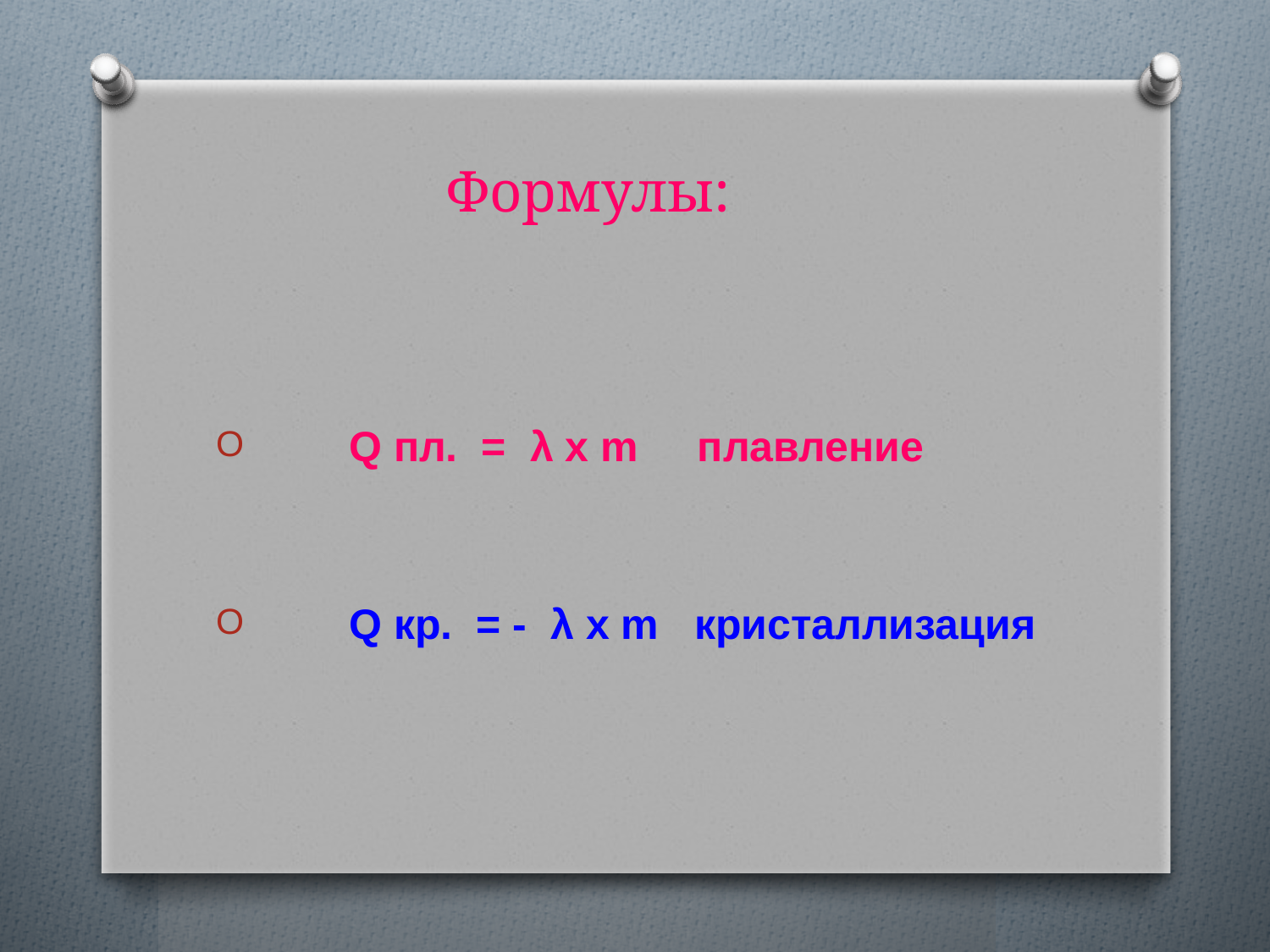

# Формулы:

        Q пл.  =  λ x m     плавление

        Q кр.  = -  λ x m   кристаллизация